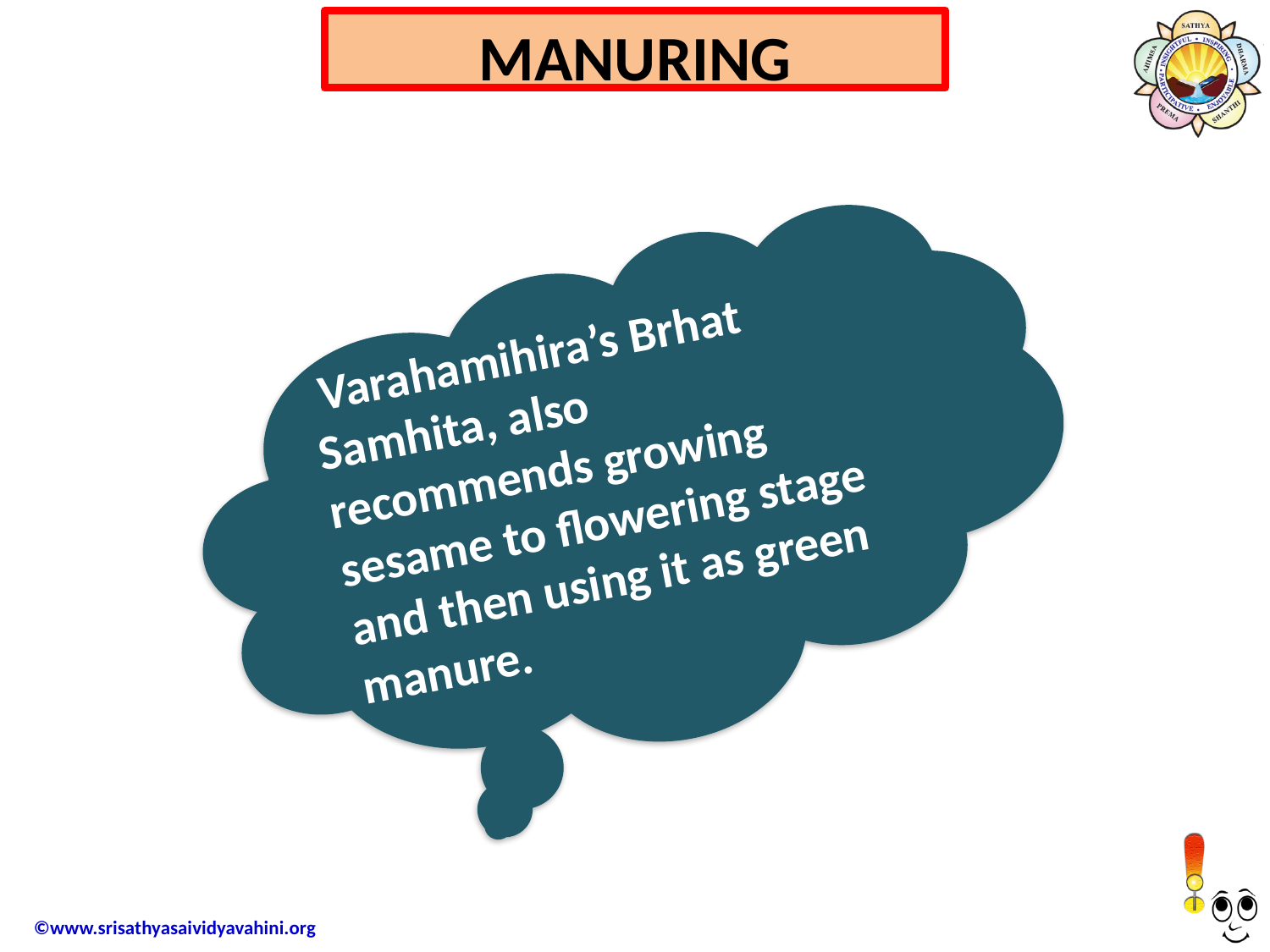

MANURING
 Varahamihira’s Brhat Samhita, also recommends growing sesame to flowering stage and then using it as green manure.